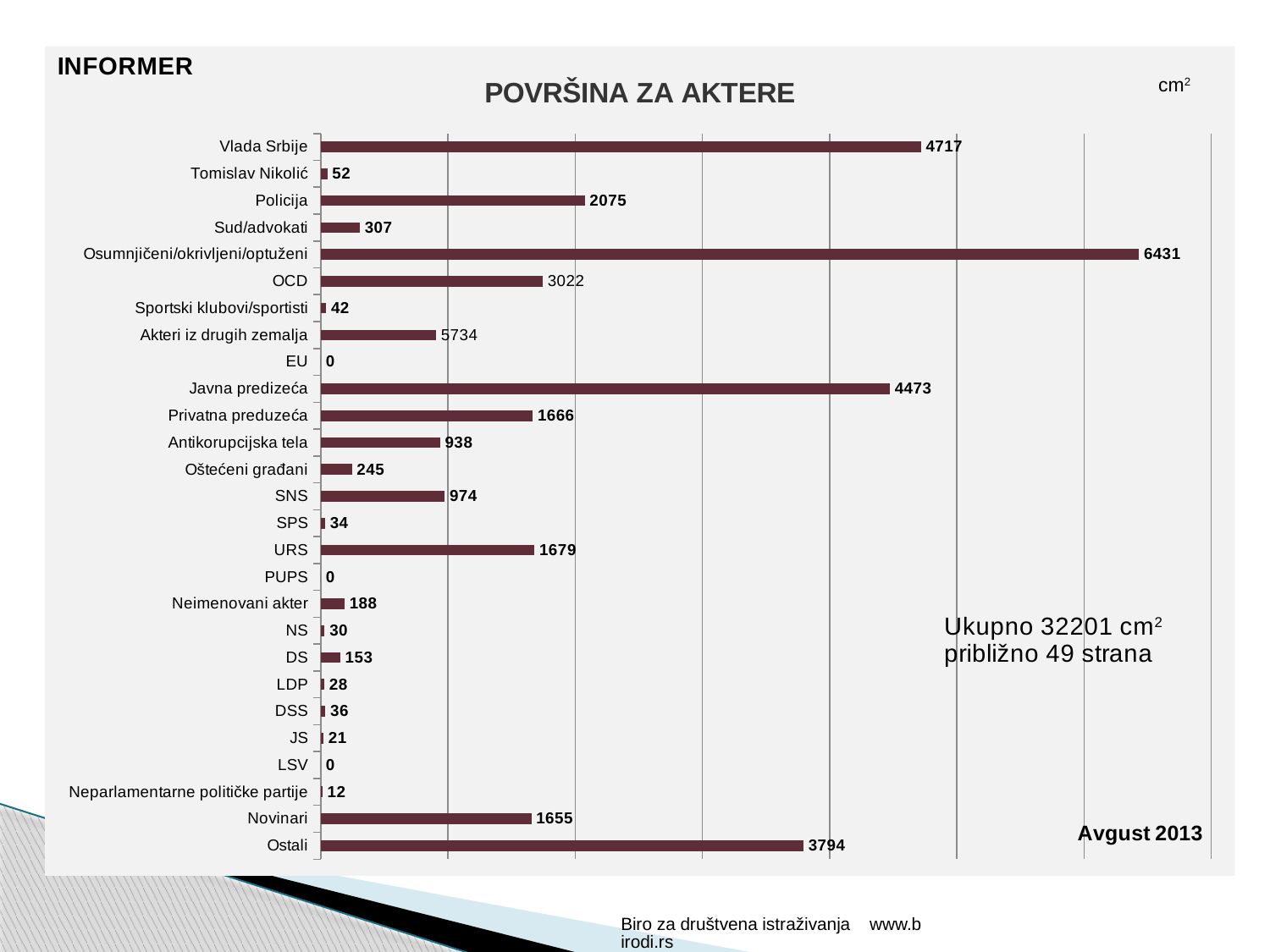

### Chart: POVRŠINA ZA AKTERE

| Category | Series 1 |
|---|---|
| Vlada Srbije | 4717.0 |
| Tomislav Nikolić | 52.0 |
| Policija | 2075.0 |
| Sud/advokati | 307.0 |
| Osumnjičeni/okrivljeni/optuženi | 6431.0 |
| OCD | 1745.0 |
| Sportski klubovi/sportisti | 42.0 |
| Akteri iz drugih zemalja | 906.0 |
| EU | 0.0 |
| Javna predizeća | 4473.0 |
| Privatna preduzeća | 1666.0 |
| Antikorupcijska tela | 938.0 |
| Oštećeni građani | 245.0 |
| SNS | 974.0 |
| SPS | 34.0 |
| URS | 1679.0 |
| PUPS | 0.0 |
| Neimenovani akter | 188.0 |
| NS | 30.0 |
| DS | 153.0 |
| LDP | 28.0 |
| DSS | 36.0 |
| JS | 21.0 |
| LSV | 0.0 |
| Neparlamentarne političke partije | 12.0 |
| Novinari | 1655.0 |
| Ostali | 3794.0 |
cm2
Biro za društvena istraživanja    www.birodi.rs